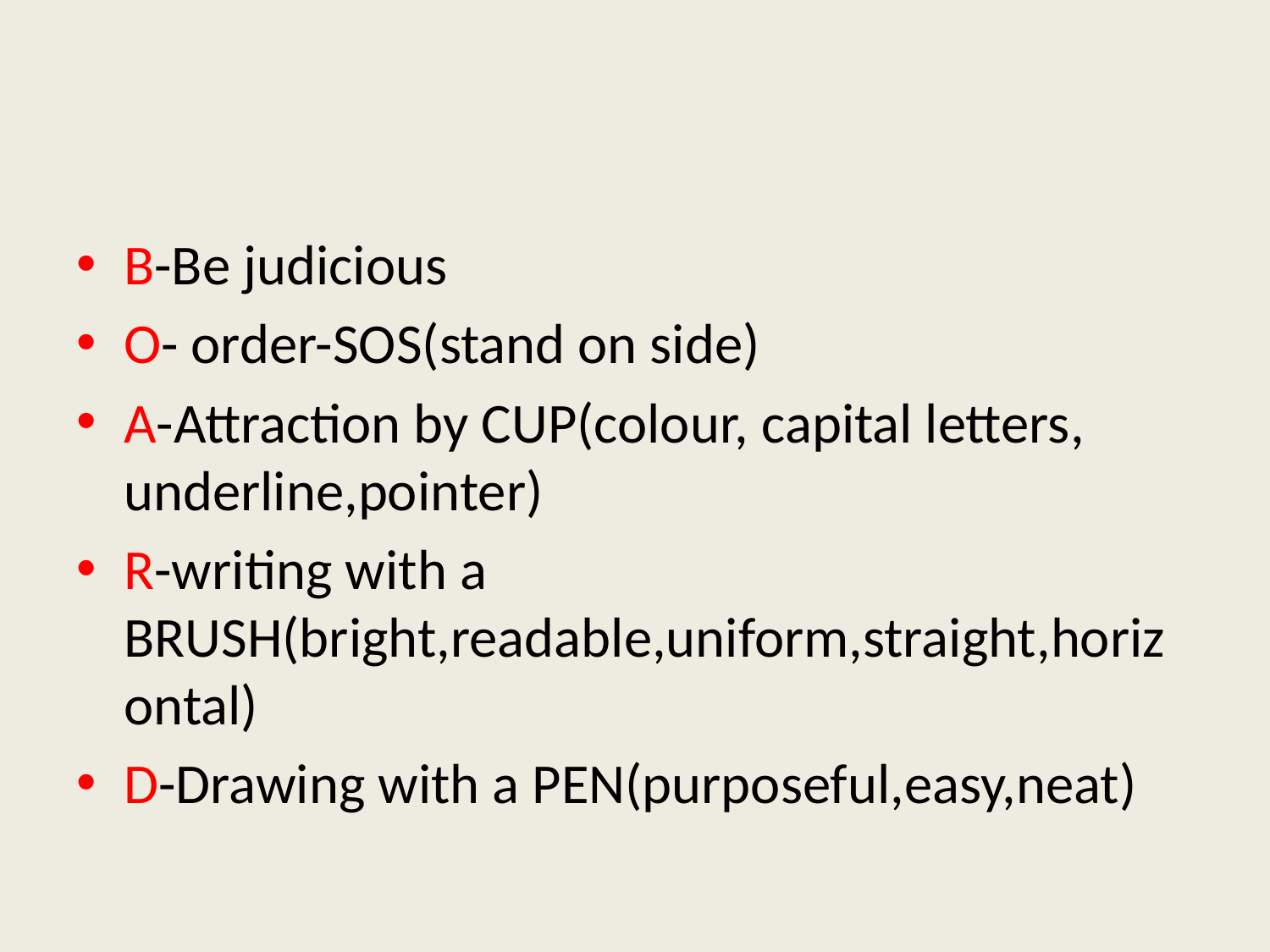

B-Be judicious
O- order-SOS(stand on side)
A-Attraction by CUP(colour, capital letters, underline,pointer)
R-writing with a BRUSH(bright,readable,uniform,straight,horizontal)
D-Drawing with a PEN(purposeful,easy,neat)